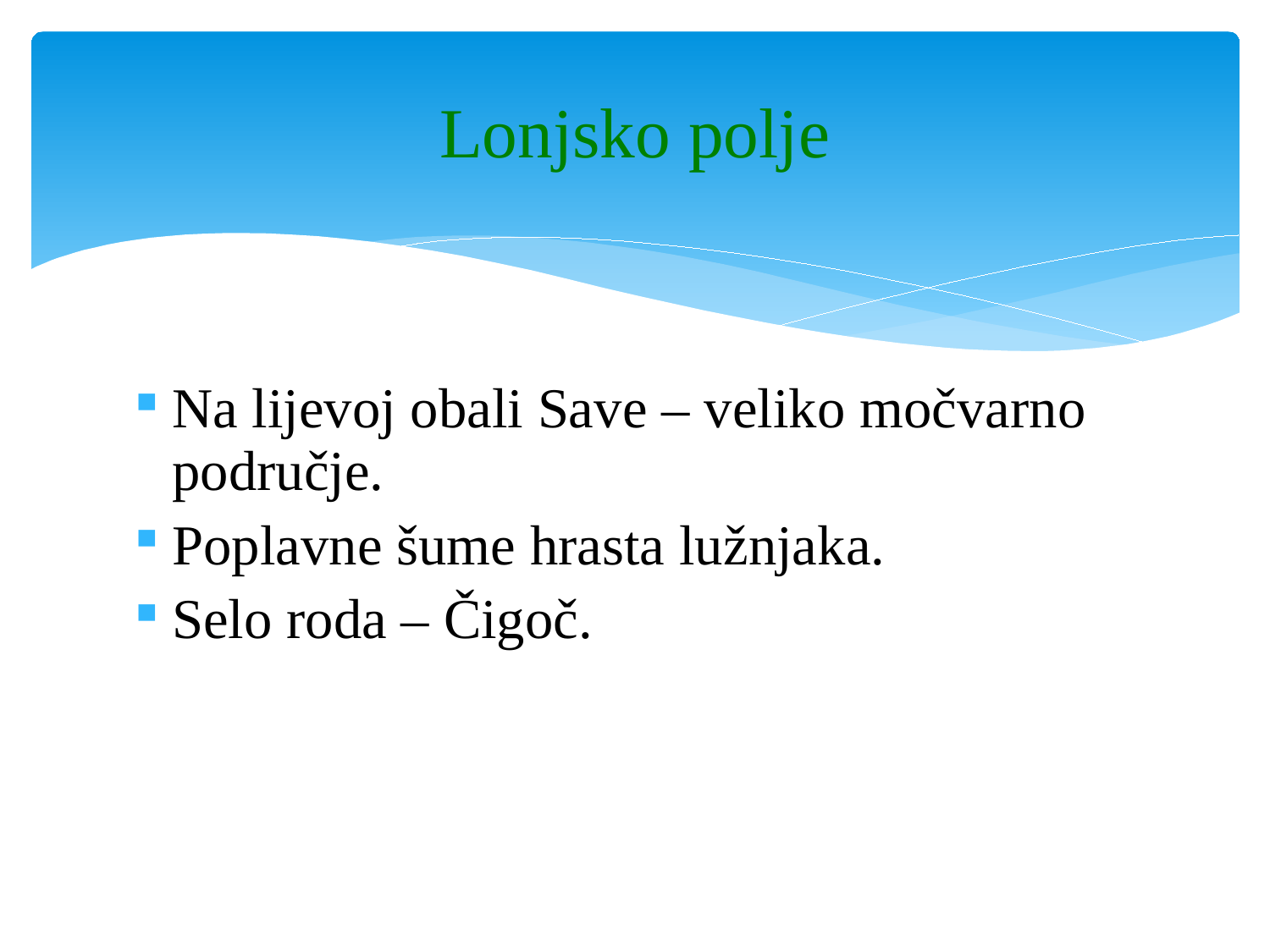

# Lonjsko polje
Na lijevoj obali Save – veliko močvarno područje.
Poplavne šume hrasta lužnjaka.
Selo roda – Čigoč.